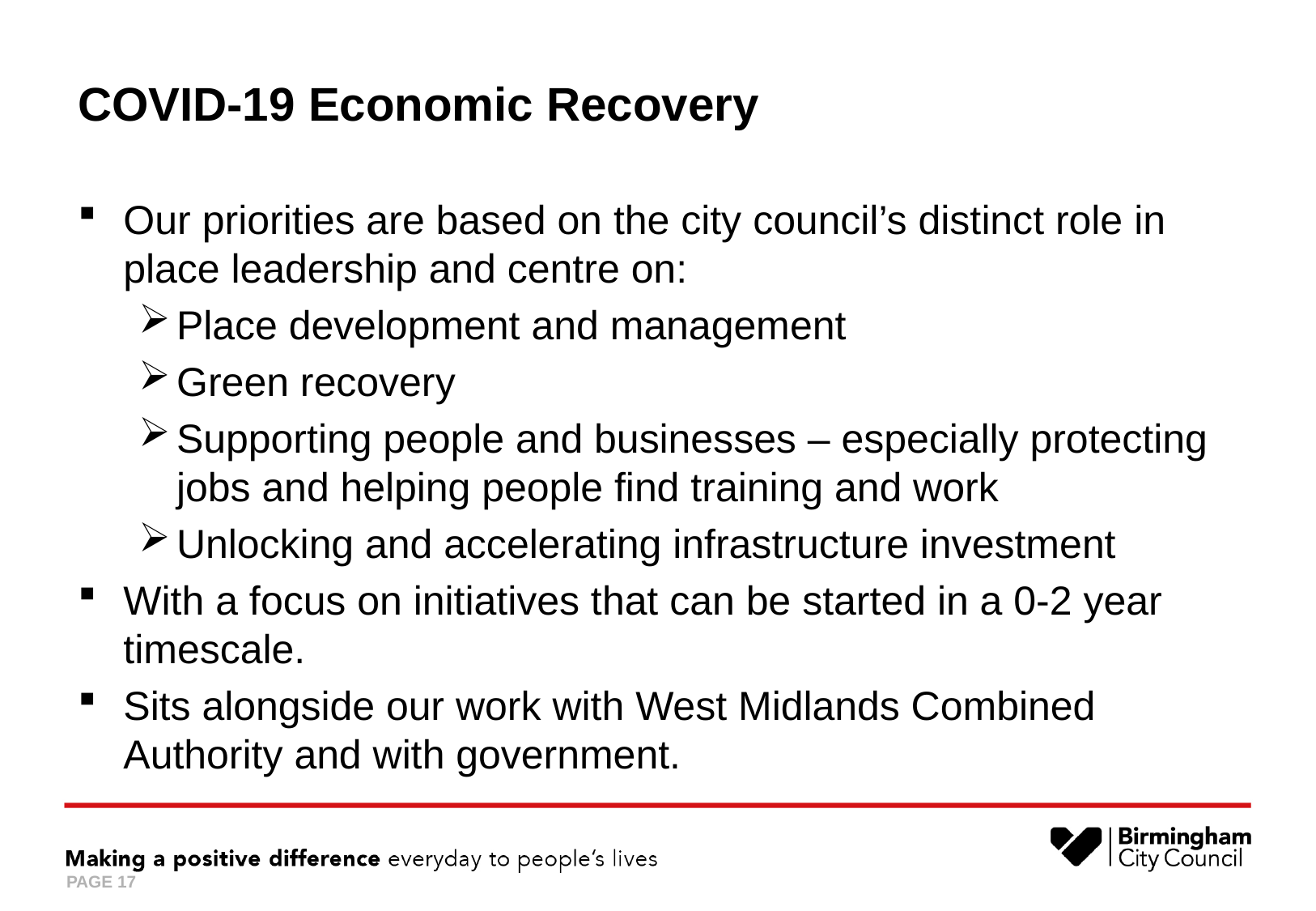

# COVID-19 Economic Recovery
Our priorities are based on the city council’s distinct role in place leadership and centre on:
Place development and management
Green recovery
Supporting people and businesses – especially protecting jobs and helping people find training and work
Unlocking and accelerating infrastructure investment
With a focus on initiatives that can be started in a 0-2 year timescale.
Sits alongside our work with West Midlands Combined Authority and with government.
PAGE 17